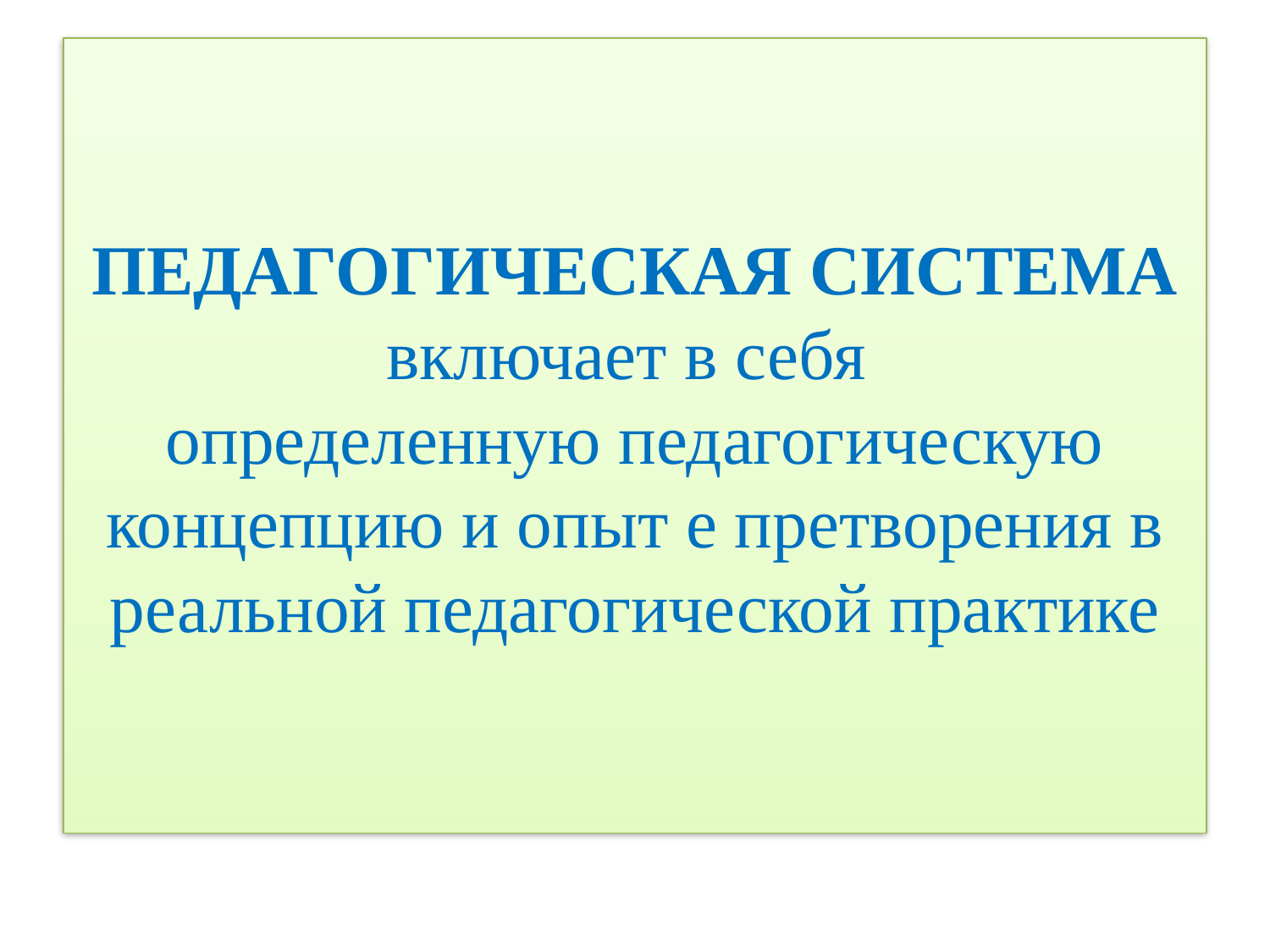

# ПЕДАГОГИЧЕСКАЯ СИСТЕМА включает в себя определенную педагогическую концепцию и опыт е претворения в реальной педагогической практике